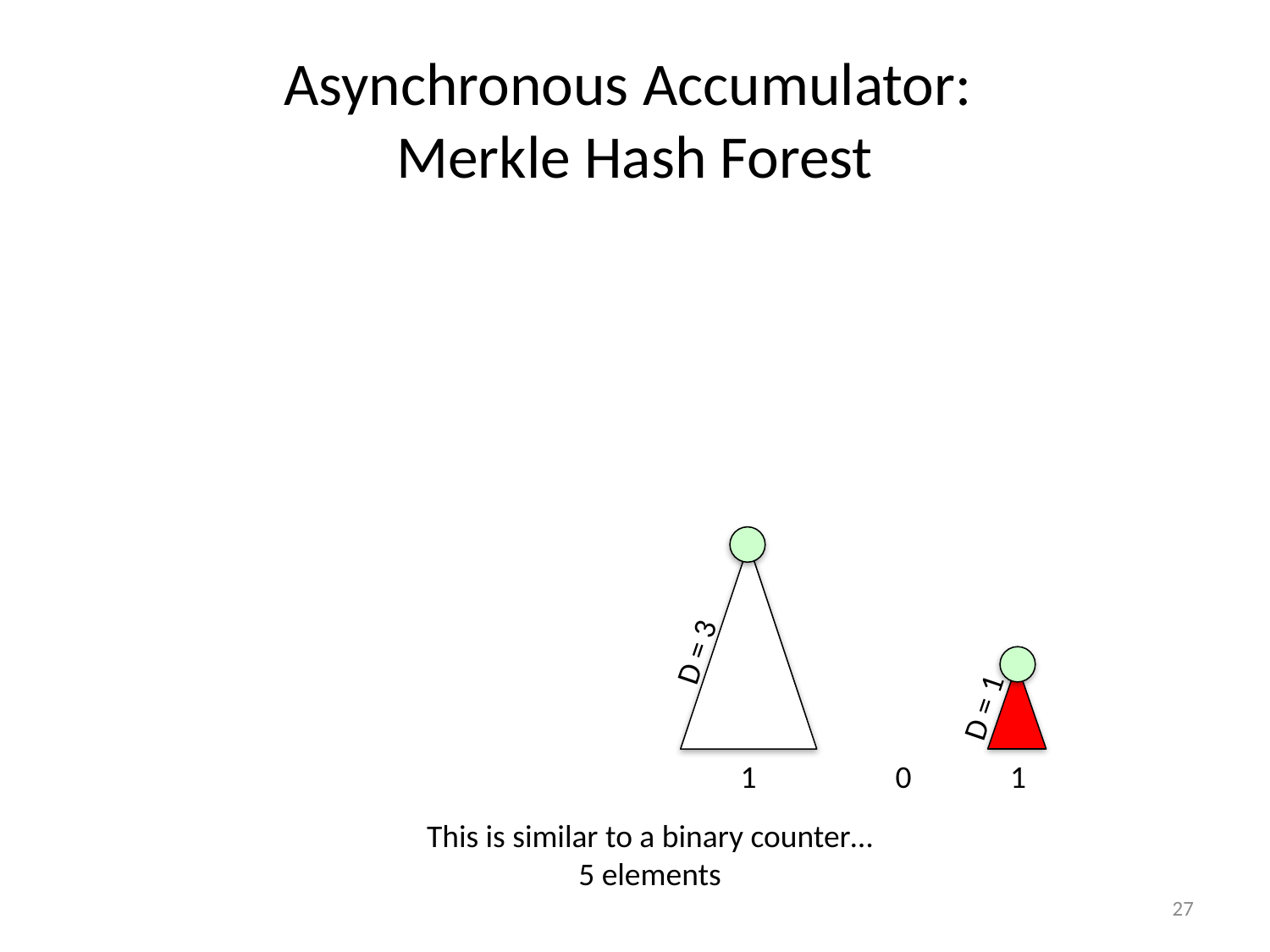

# Asynchronous Accumulator: Merkle Hash Forest

D = 3

D = 1
1
0
1
This is similar to a binary counter…
5 elements
27